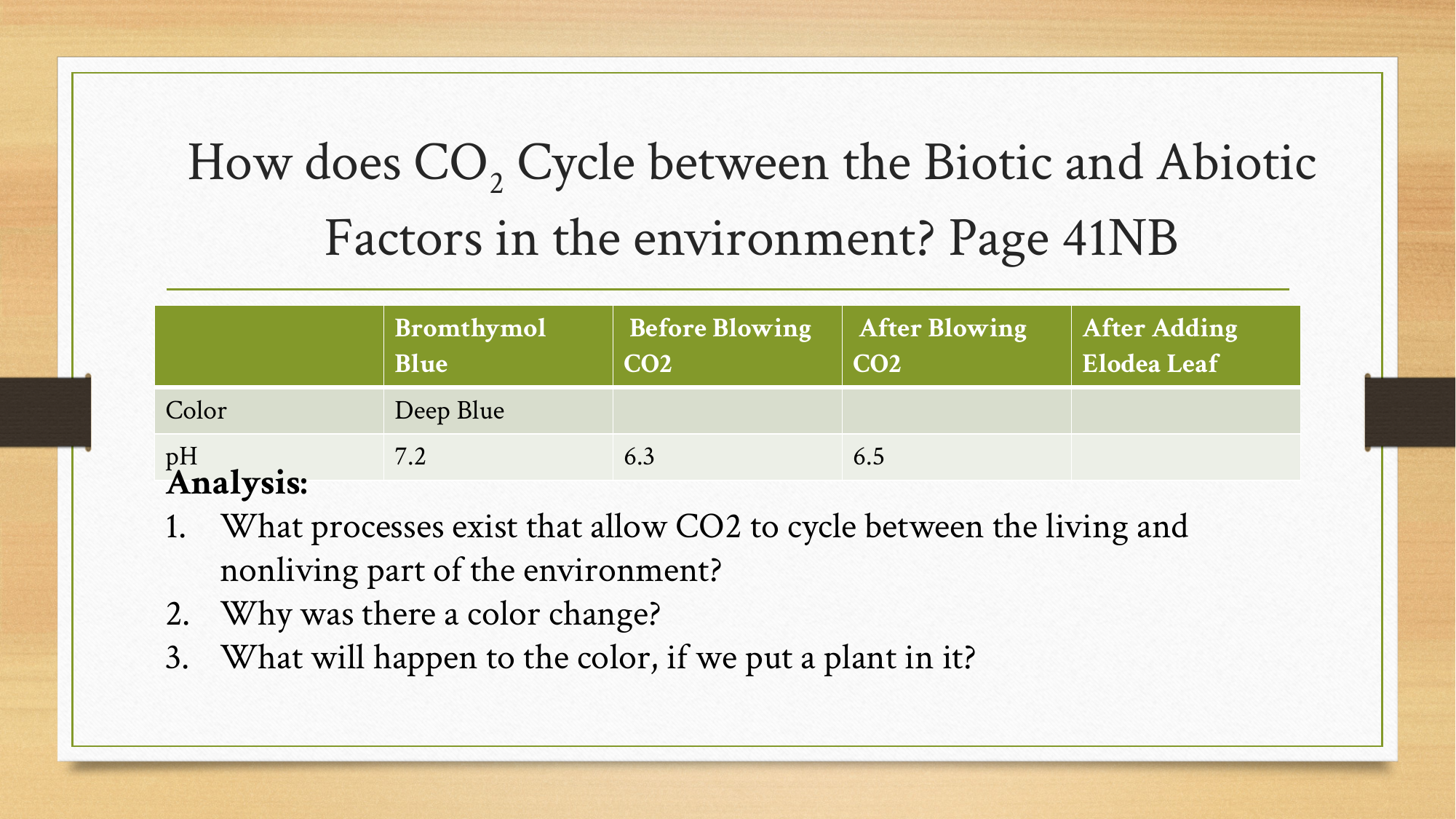

# How does CO2 Cycle between the Biotic and Abiotic Factors in the environment? Page 41NB
|  | Bromthymol Blue | Before Blowing CO2 | After Blowing CO2 | After Adding Elodea Leaf |
| --- | --- | --- | --- | --- |
| Color | Deep Blue |  |  |  |
| pH | 7.2 | 6.3 | 6.5 |  |
Analysis:
What processes exist that allow CO2 to cycle between the living and nonliving part of the environment?
Why was there a color change?
What will happen to the color, if we put a plant in it?